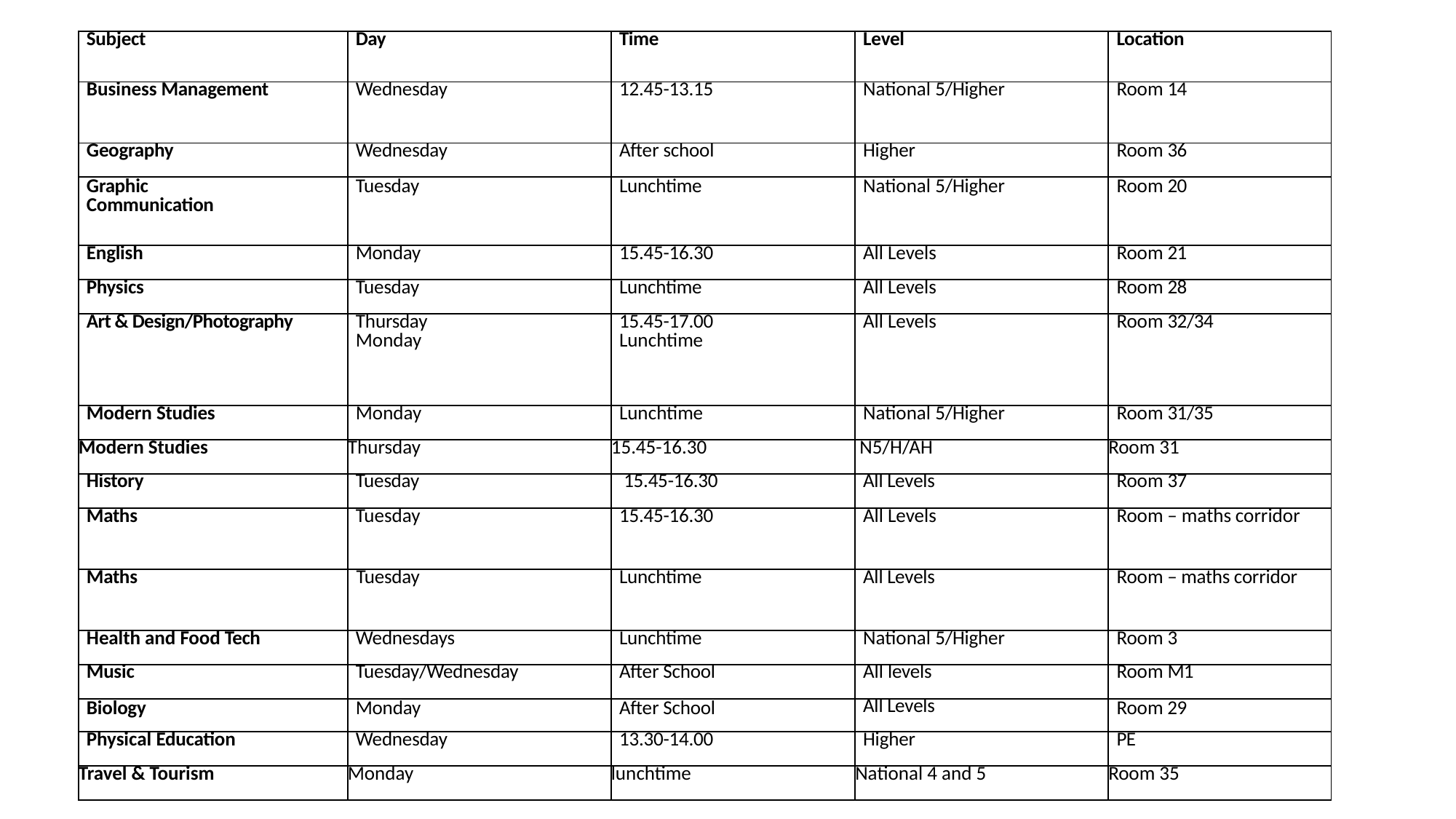

| Subject | Day | Time | Level | Location |
| --- | --- | --- | --- | --- |
| Business Management | Wednesday | 12.45-13.15 | National 5/Higher | Room 14 |
| Geography | Wednesday | After school | Higher | Room 36 |
| Graphic Communication | Tuesday | Lunchtime | National 5/Higher | Room 20 |
| English | Monday | 15.45-16.30 | All Levels | Room 21 |
| Physics | Tuesday | Lunchtime | All Levels | Room 28 |
| Art & Design/Photography | Thursday Monday | 15.45-17.00 Lunchtime | All Levels | Room 32/34 |
| Modern Studies | Monday | Lunchtime | National 5/Higher | Room 31/35 |
| Modern Studies | Thursday | 15.45-16.30 | N5/H/AH | Room 31 |
| History | Tuesday | 15.45-16.30 | All Levels | Room 37 |
| Maths | Tuesday | 15.45-16.30 | All Levels | Room – maths corridor |
| Maths | Tuesday | Lunchtime | All Levels | Room – maths corridor |
| Health and Food Tech | Wednesdays | Lunchtime | National 5/Higher | Room 3 |
| Music | Tuesday/Wednesday | After School | All levels | Room M1 |
| Biology | Monday | After School | All Levels | Room 29 |
| Physical Education | Wednesday | 13.30-14.00 | Higher | PE |
| Travel & Tourism | Monday | lunchtime | National 4 and 5 | Room 35 |